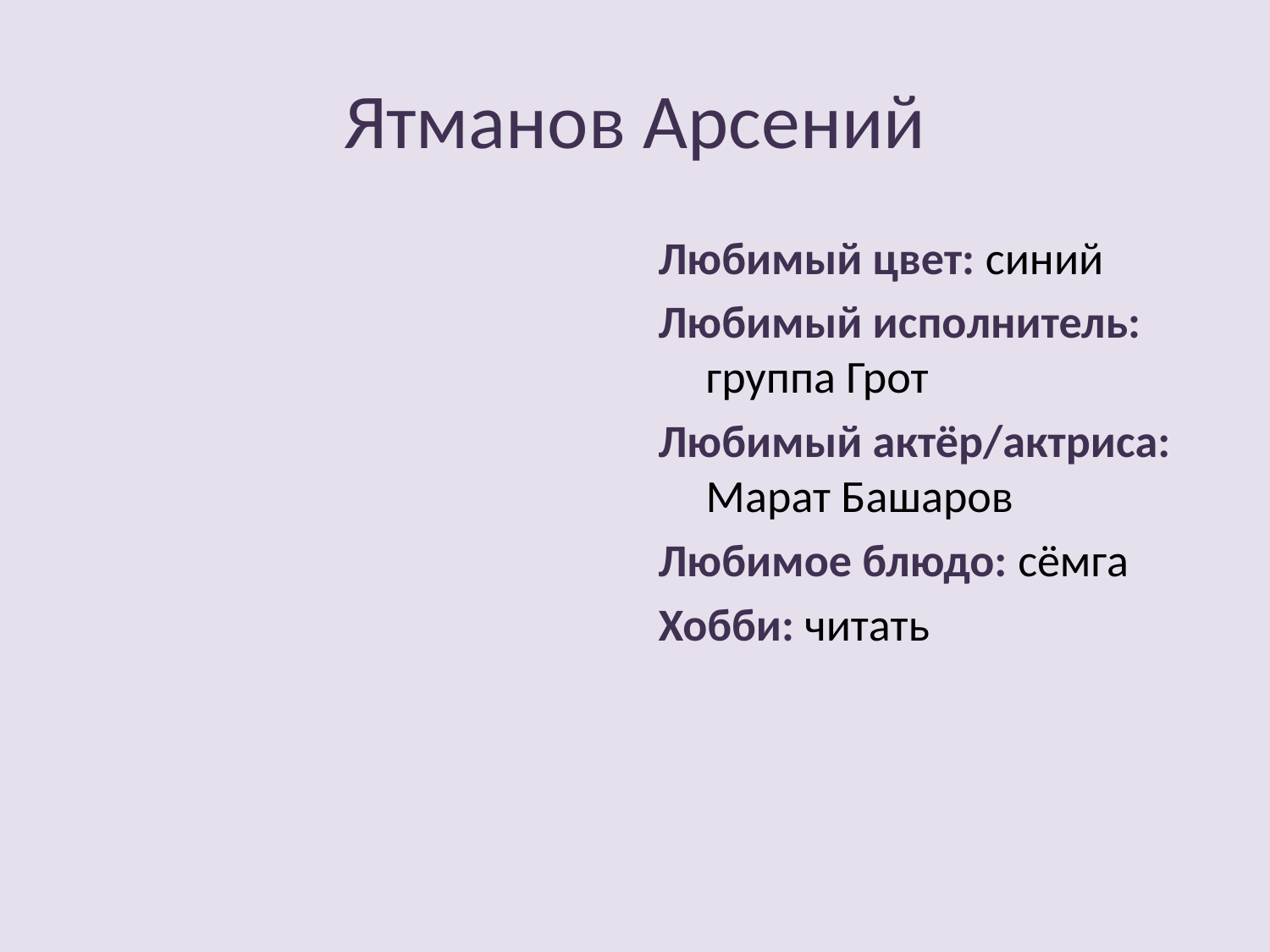

# Ятманов Арсений

Любимый цвет: синий
Любимый исполнитель: группа Грот
Любимый актёр/актриса: Марат Башаров
Любимое блюдо: сёмга
Хобби: читать